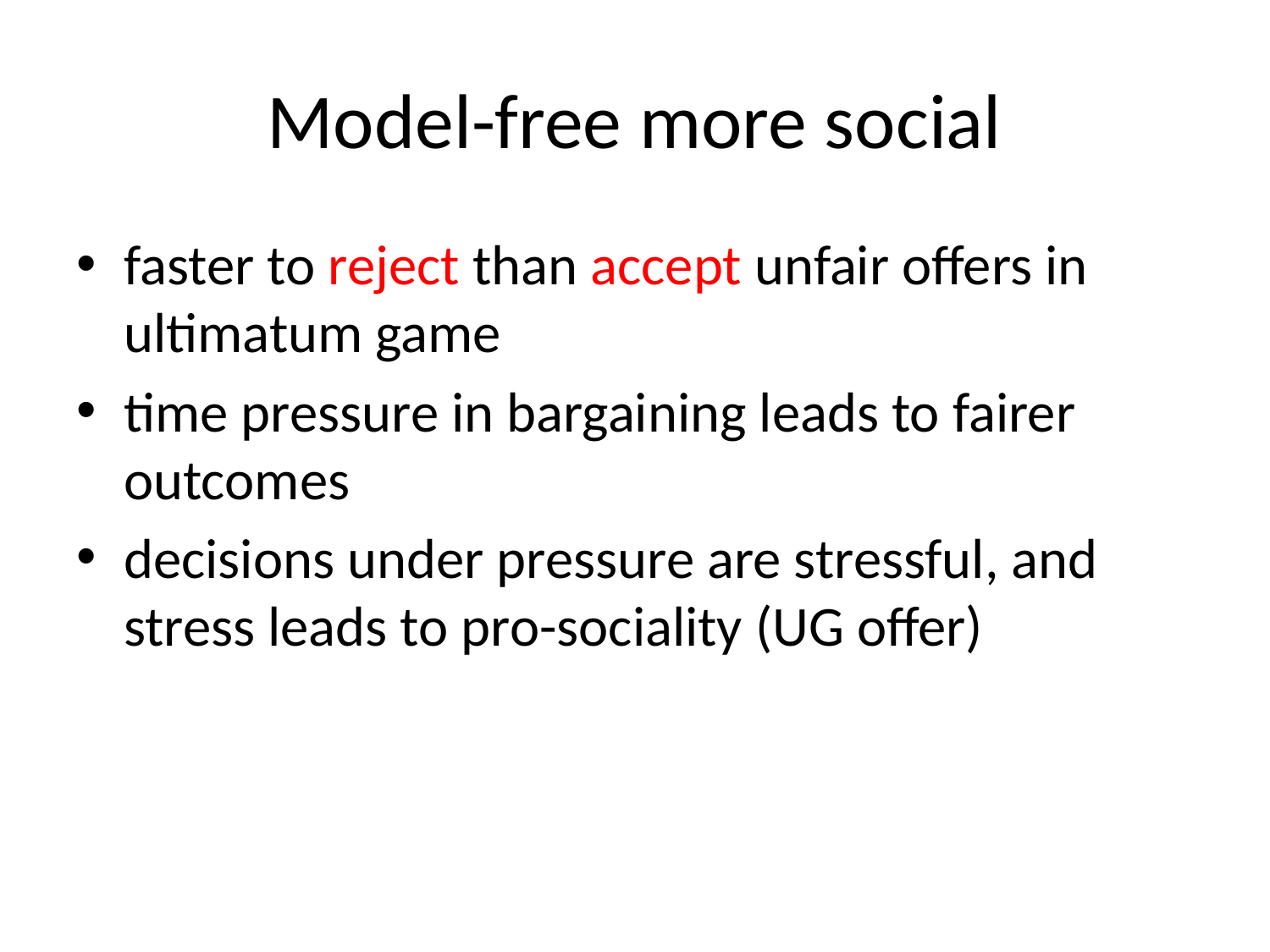

# Model-free more social
faster to reject than accept unfair offers in ultimatum game
time pressure in bargaining leads to fairer outcomes
decisions under pressure are stressful, and stress leads to pro-sociality (UG offer)